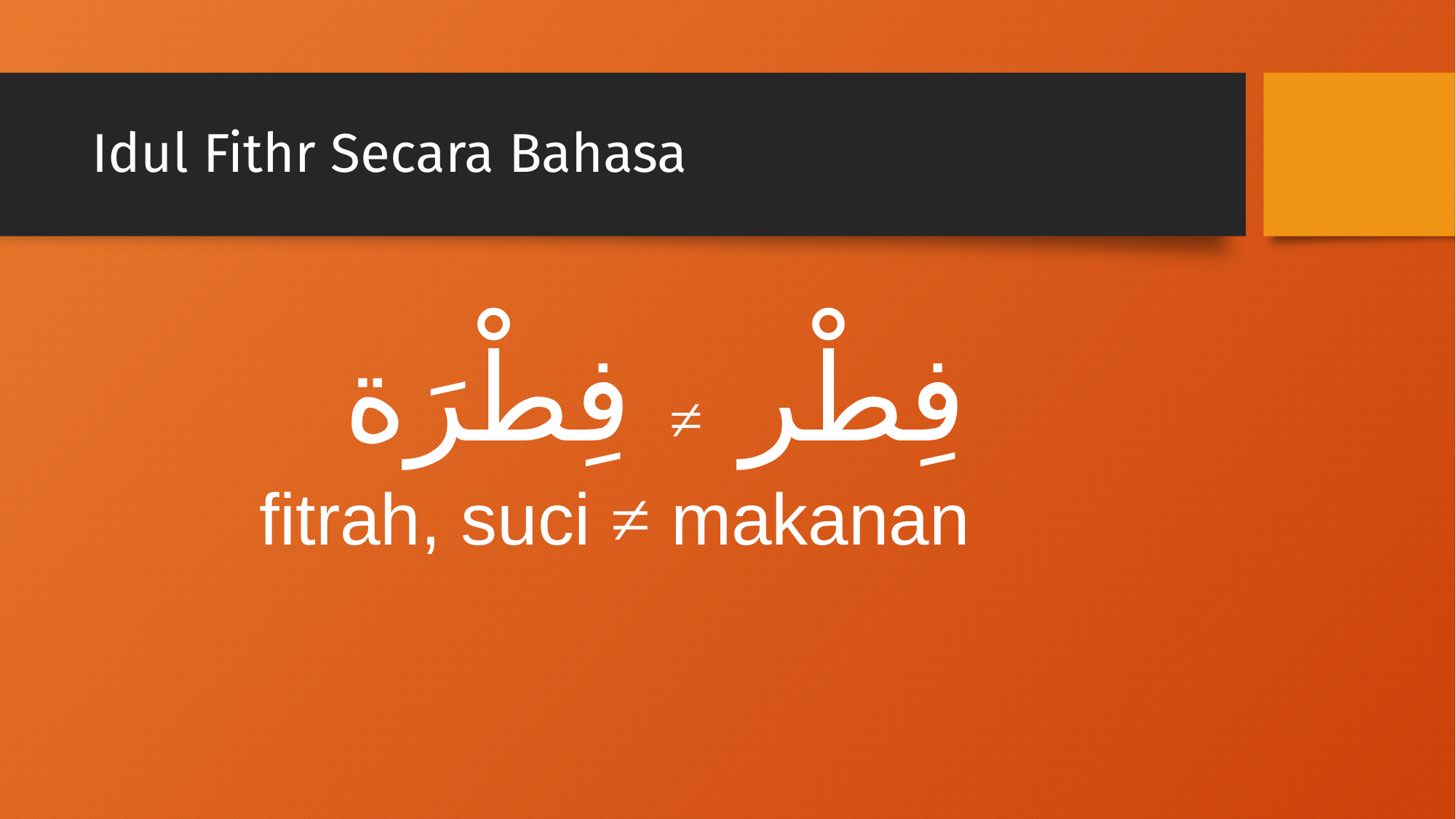

# Idul Fithr Secara Bahasa
فِطْر ≠ فِطْرَة
fitrah, suci ≠ makanan